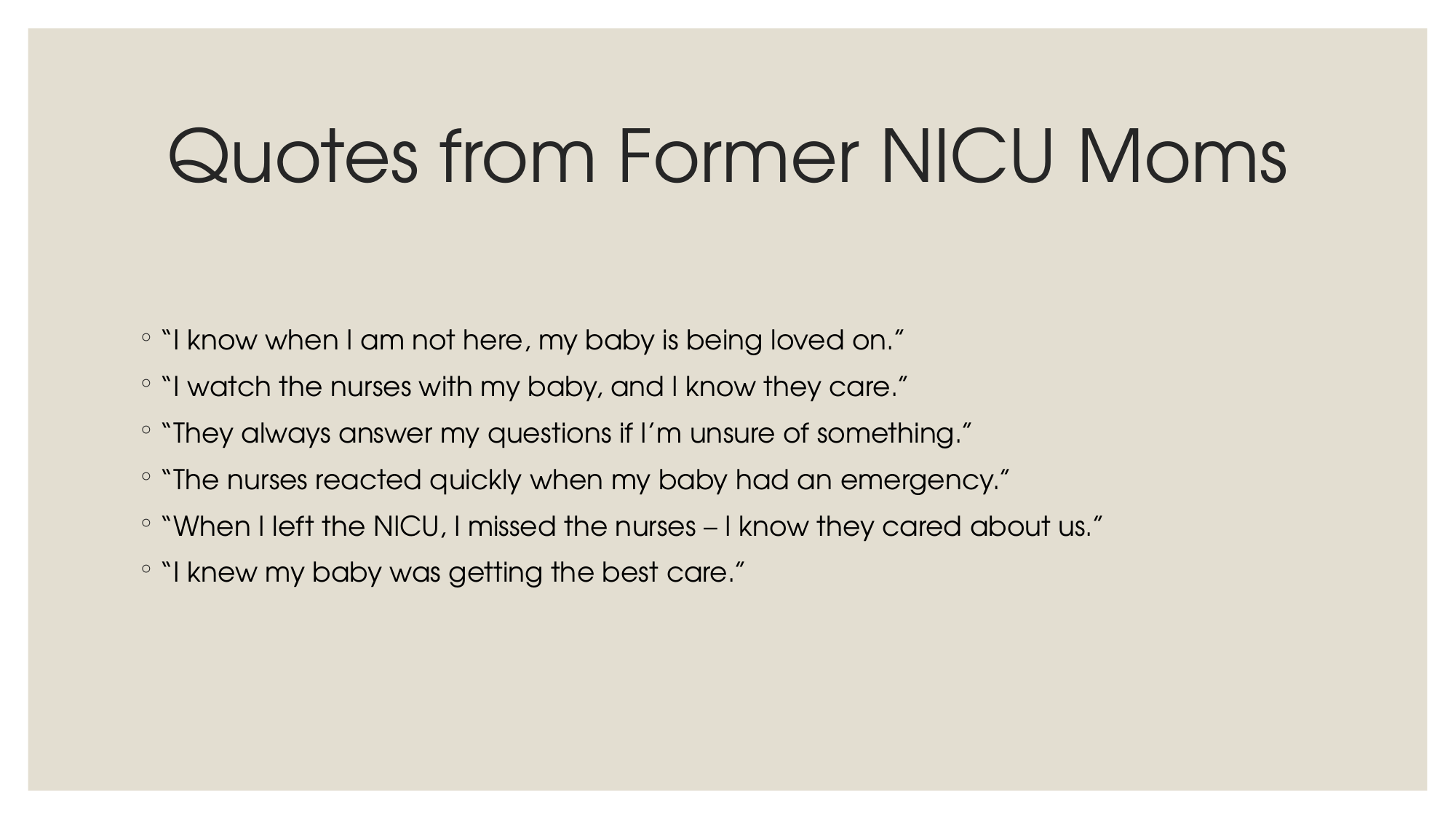

# Quotes from Former NICU Moms
“I know when I am not here, my baby is being loved on.”
“I watch the nurses with my baby, and I know they care.”
“They always answer my questions if I’m unsure of something.”
“The nurses reacted quickly when my baby had an emergency.”
“When I left the NICU, I missed the nurses – I know they cared about us.”
“I knew my baby was getting the best care.”